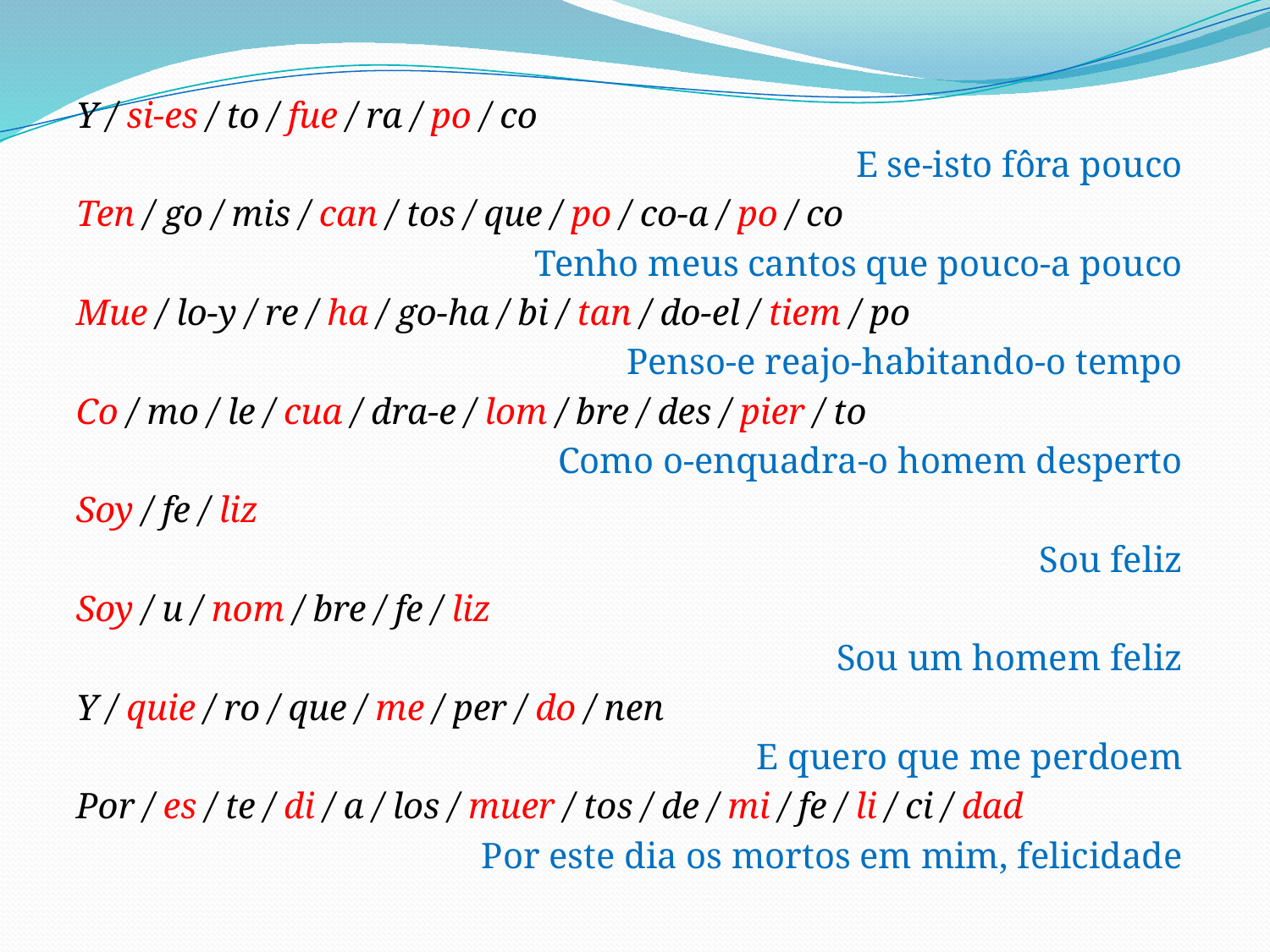

Y / si-es / to / fue / ra / po / co
E se-isto fôra pouco
Ten / go / mis / can / tos / que / po / co-a / po / co
Tenho meus cantos que pouco-a pouco
Mue / lo-y / re / ha / go-ha / bi / tan / do-el / tiem / po
Penso-e reajo-habitando-o tempo
Co / mo / le / cua / dra-e / lom / bre / des / pier / to
Como o-enquadra-o homem desperto
Soy / fe / liz
Sou feliz
Soy / u / nom / bre / fe / liz
Sou um homem feliz
Y / quie / ro / que / me / per / do / nen
E quero que me perdoem
Por / es / te / di / a / los / muer / tos / de / mi / fe / li / ci / dad
Por este dia os mortos em mim, felicidade